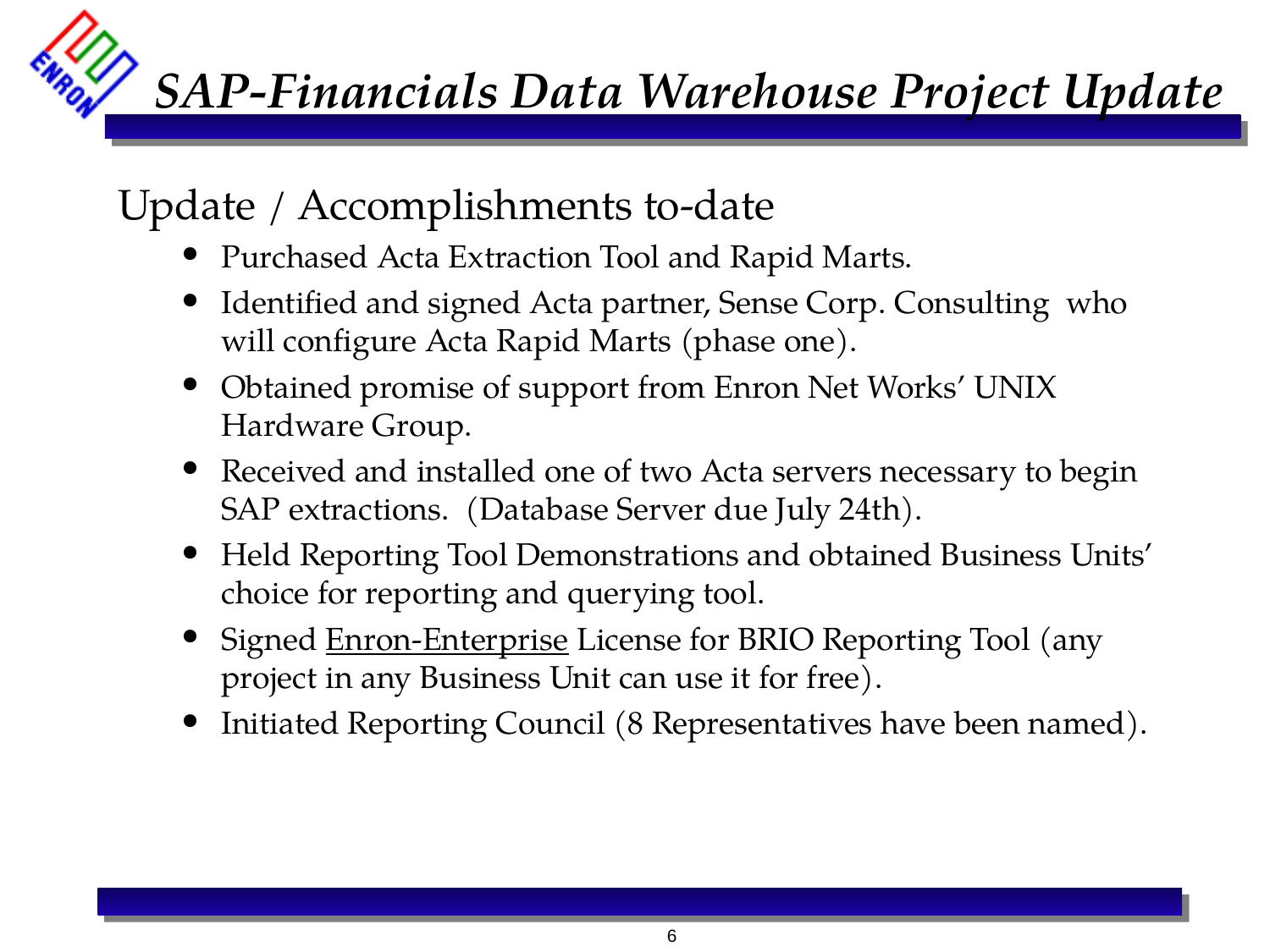

# SAP-Financials Data Warehouse Project Update
Update / Accomplishments to-date
Purchased Acta Extraction Tool and Rapid Marts.
Identified and signed Acta partner, Sense Corp. Consulting  who will configure Acta Rapid Marts (phase one).
Obtained promise of support from Enron Net Works’ UNIX Hardware Group.
Received and installed one of two Acta servers necessary to begin SAP extractions.  (Database Server due July 24th).
Held Reporting Tool Demonstrations and obtained Business Units’ choice for reporting and querying tool.
Signed Enron-Enterprise License for BRIO Reporting Tool (any project in any Business Unit can use it for free).
Initiated Reporting Council (8 Representatives have been named).

6